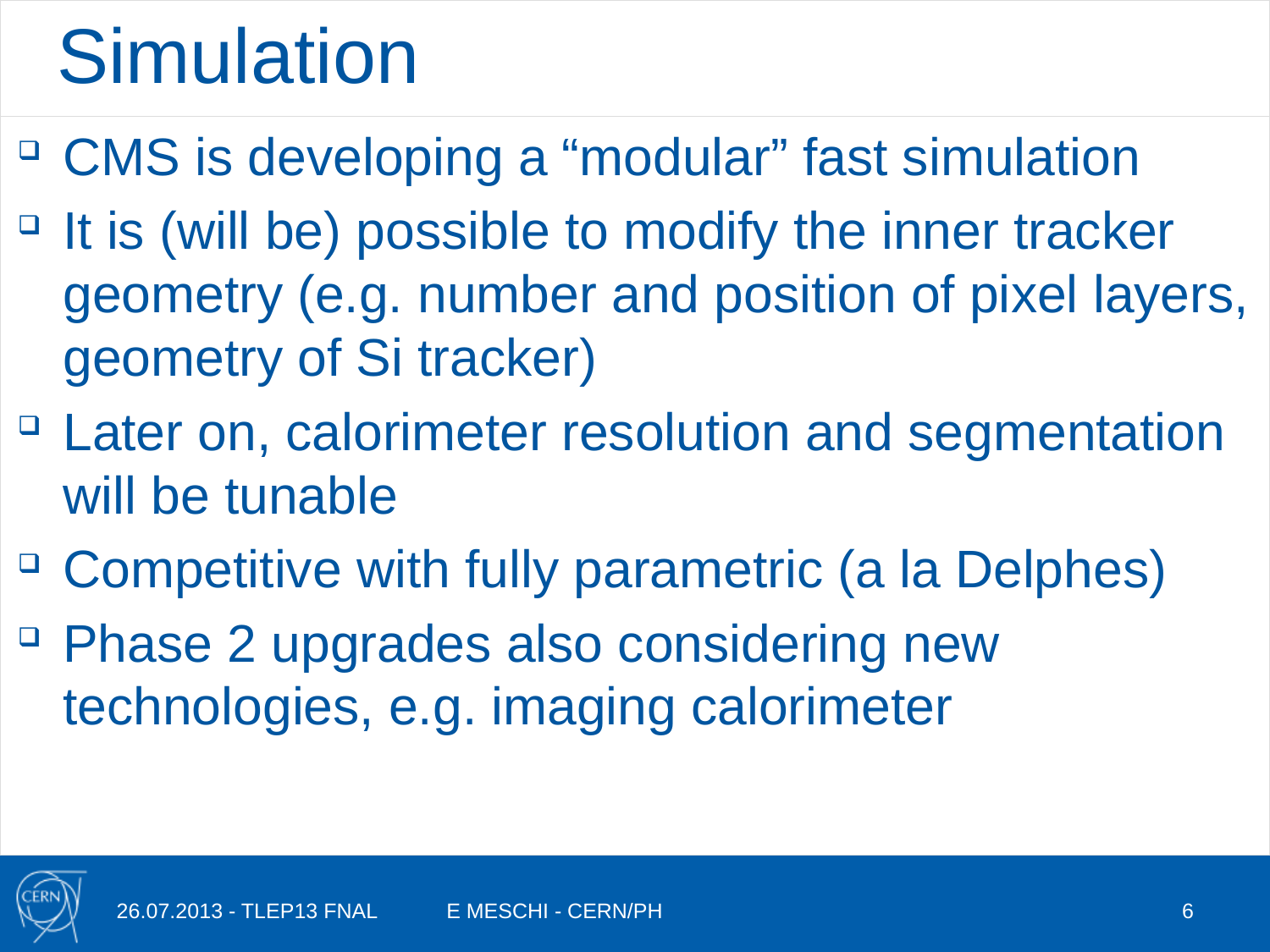

# Simulation
CMS is developing a “modular” fast simulation
It is (will be) possible to modify the inner tracker geometry (e.g. number and position of pixel layers, geometry of Si tracker)
Later on, calorimeter resolution and segmentation will be tunable
Competitive with fully parametric (a la Delphes)
Phase 2 upgrades also considering new technologies, e.g. imaging calorimeter
26.07.2013 - TLEP13 FNAL
E MESCHI - CERN/PH
6